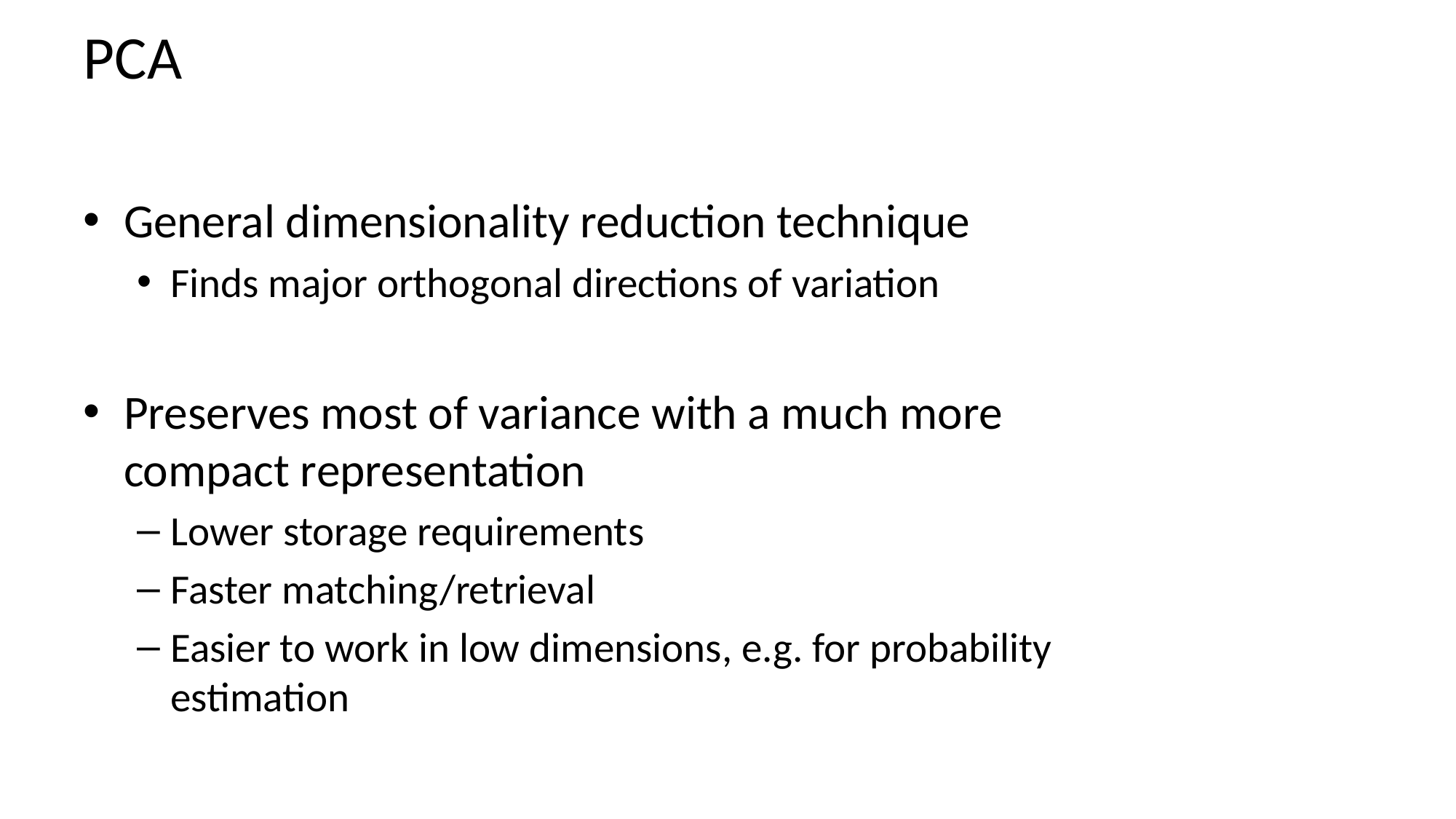

# PCA

General dimensionality reduction technique
Finds major orthogonal directions of variation

Preserves most of variance with a much more compact representation
Lower storage requirements
Faster matching/retrieval
Easier to work in low dimensions, e.g. for probability estimation